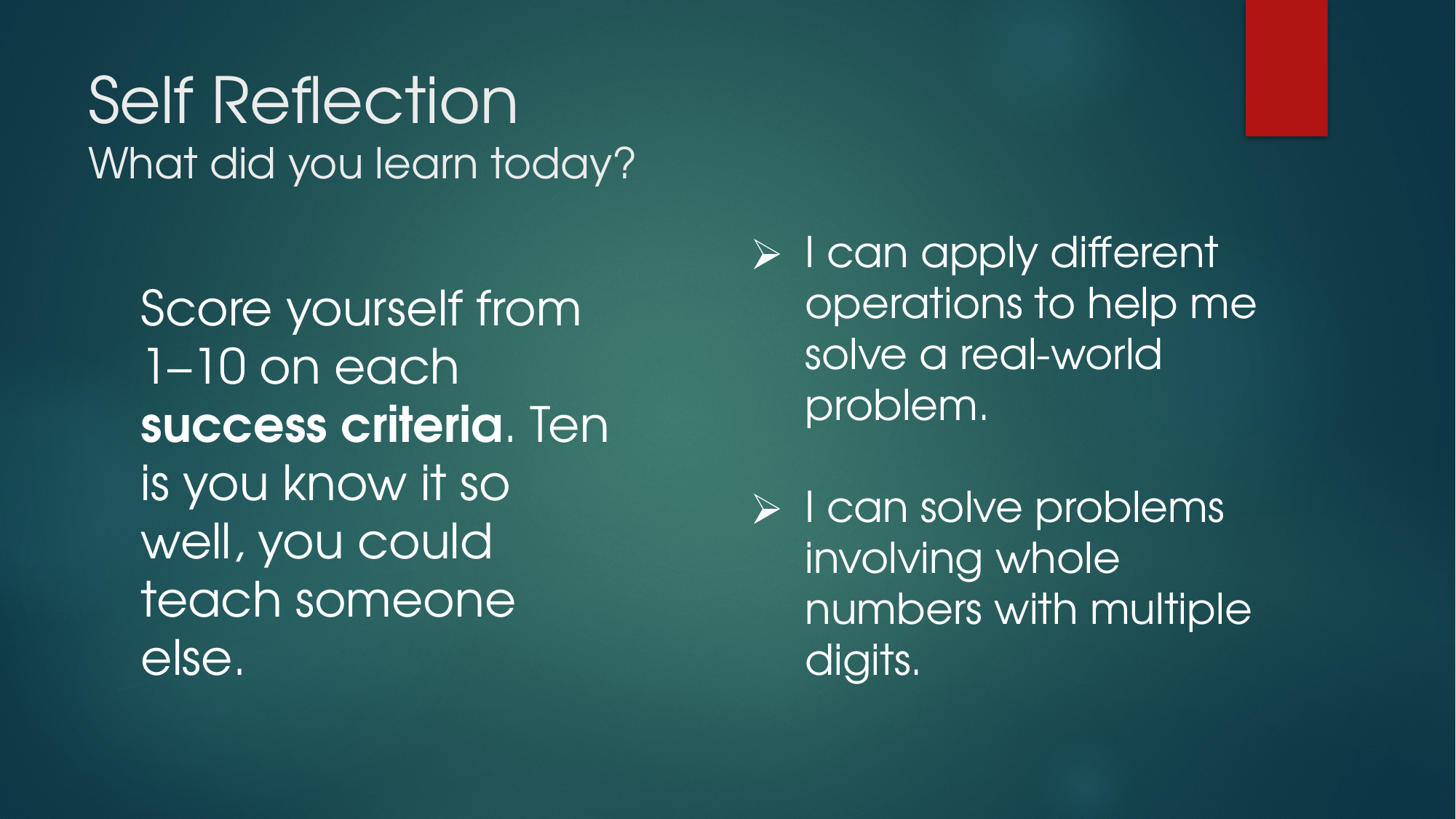

# Self Reflection What did you learn today?
I can apply different operations to help me solve a real-world problem.

I can solve problems involving whole numbers with multiple digits.

Score yourself from 1–10 on each success criteria. Ten is you know it so well, you could teach someone else.